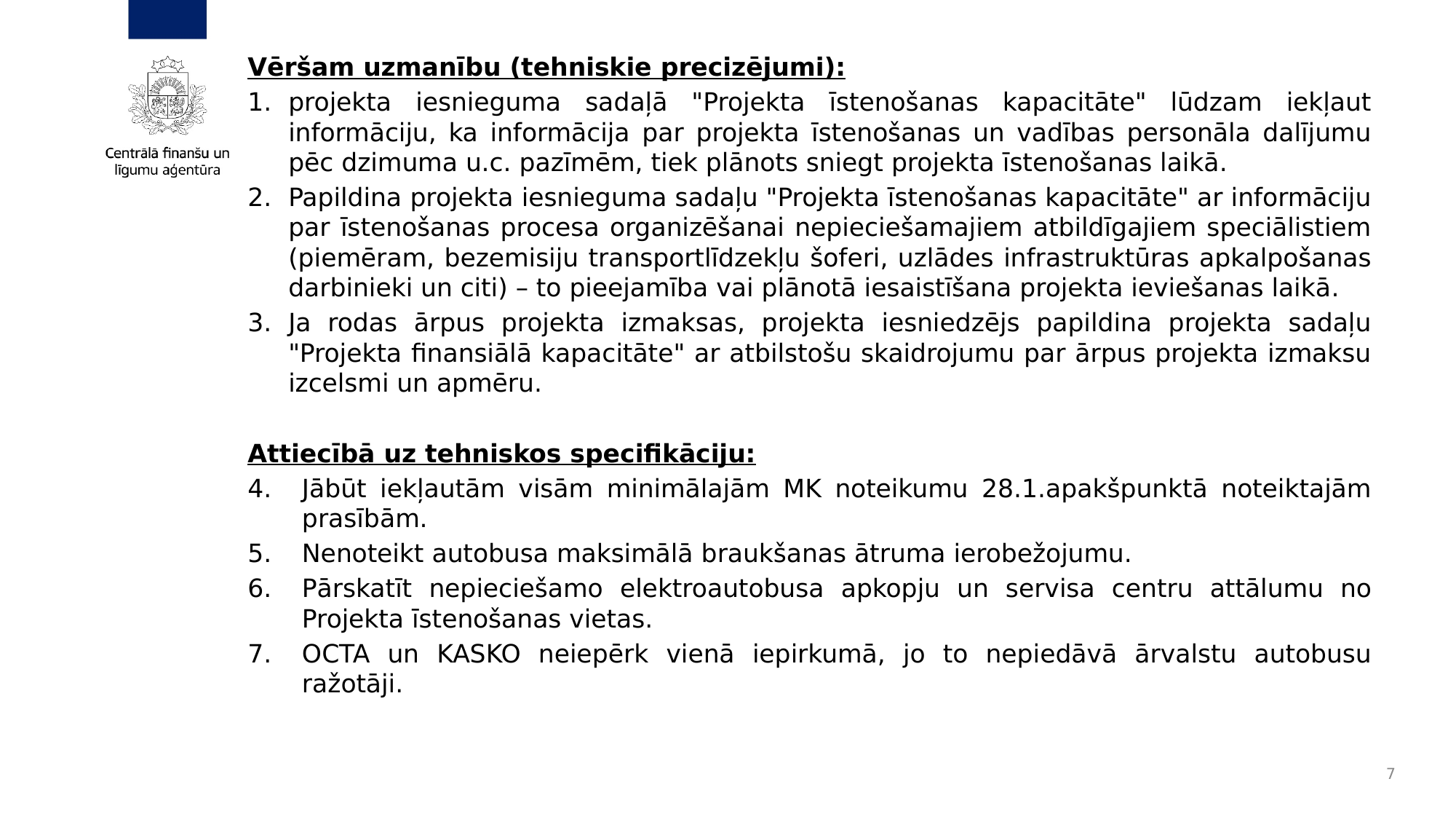

Vēršam uzmanību (tehniskie precizējumi):
projekta iesnieguma sadaļā "Projekta īstenošanas kapacitāte" lūdzam iekļaut informāciju, ka informācija par projekta īstenošanas un vadības personāla dalījumu pēc dzimuma u.c. pazīmēm, tiek plānots sniegt projekta īstenošanas laikā.
Papildina projekta iesnieguma sadaļu "Projekta īstenošanas kapacitāte" ar informāciju par īstenošanas procesa organizēšanai nepieciešamajiem atbildīgajiem speciālistiem (piemēram, bezemisiju transportlīdzekļu šoferi, uzlādes infrastruktūras apkalpošanas darbinieki un citi) – to pieejamība vai plānotā iesaistīšana projekta ieviešanas laikā.
Ja rodas ārpus projekta izmaksas, projekta iesniedzējs papildina projekta sadaļu "Projekta finansiālā kapacitāte" ar atbilstošu skaidrojumu par ārpus projekta izmaksu izcelsmi un apmēru.

Attiecībā uz tehniskos specifikāciju:
Jābūt iekļautām visām minimālajām MK noteikumu 28.1.apakšpunktā noteiktajām prasībām.
Nenoteikt autobusa maksimālā braukšanas ātruma ierobežojumu.
Pārskatīt nepieciešamo elektroautobusa apkopju un servisa centru attālumu no Projekta īstenošanas vietas.
OCTA un KASKO neiepērk vienā iepirkumā, jo to nepiedāvā ārvalstu autobusu ražotāji.

7